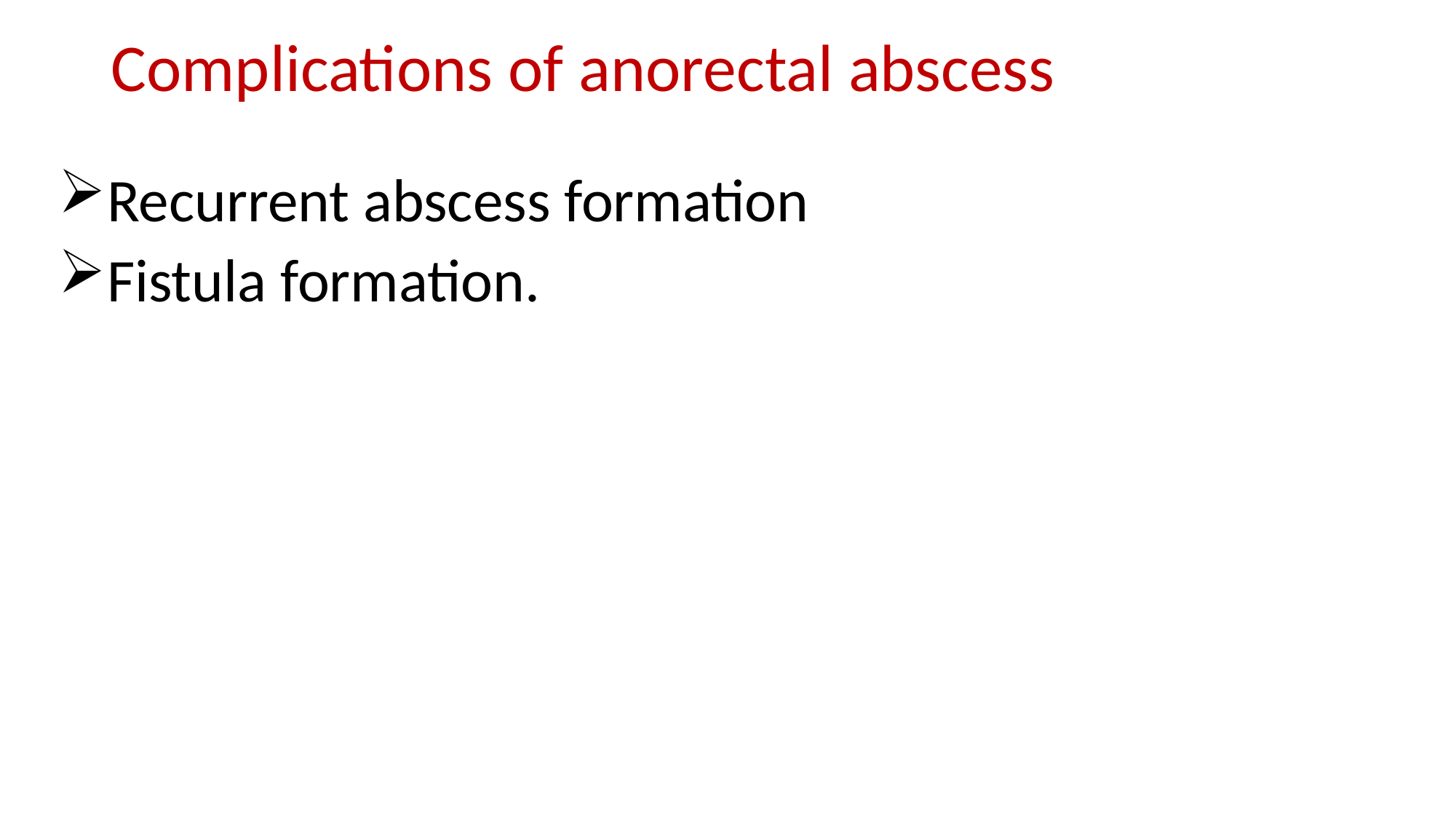

# Complications of anorectal abscess
Recurrent abscess formation
Fistula formation.